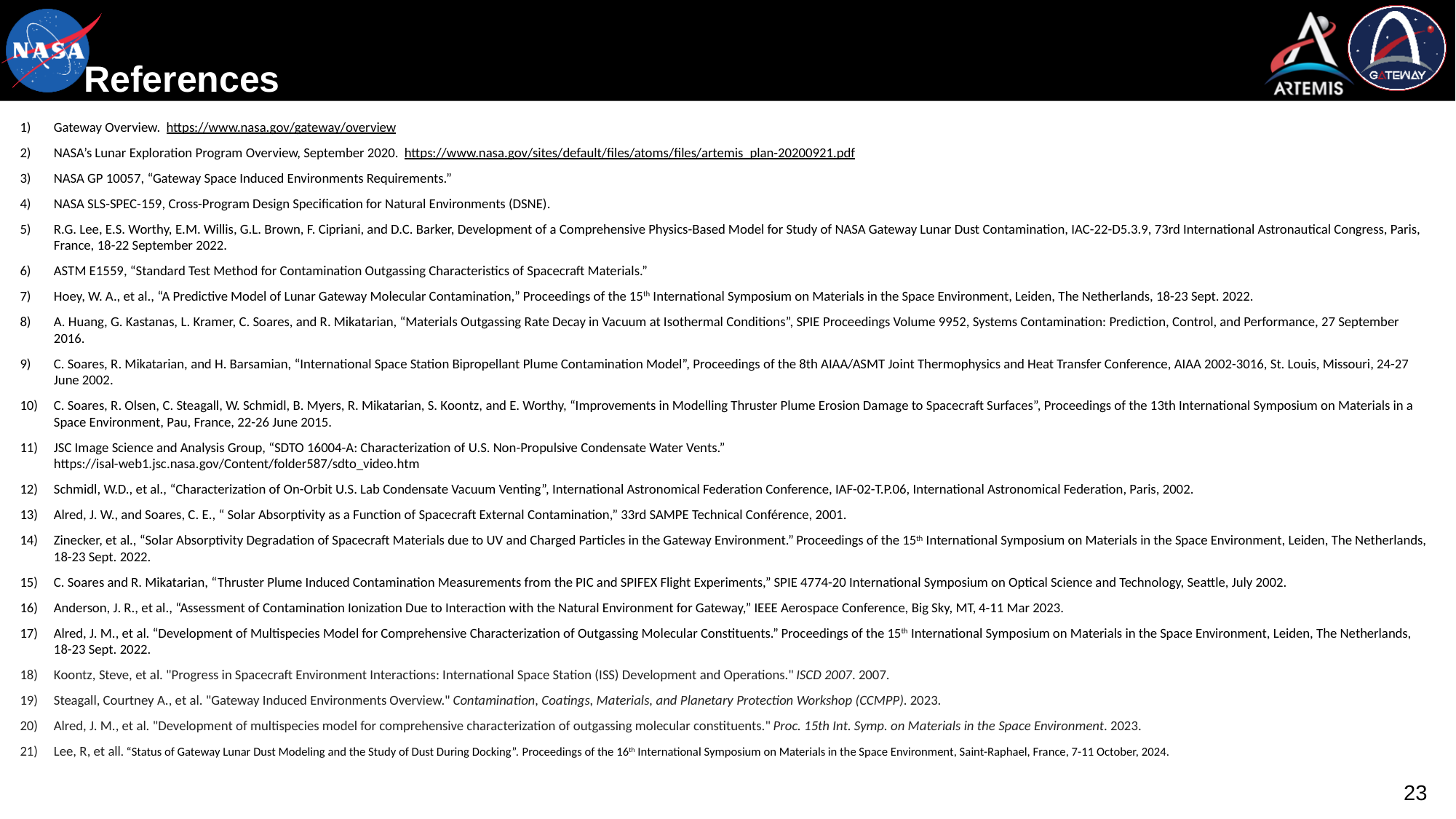

# References
Gateway Overview.  https://www.nasa.gov/gateway/overview
NASA’s Lunar Exploration Program Overview, September 2020.  https://www.nasa.gov/sites/default/files/atoms/files/artemis_plan-20200921.pdf
NASA GP 10057, “Gateway Space Induced Environments Requirements.”
NASA SLS-SPEC-159, Cross-Program Design Specification for Natural Environments (DSNE).
R.G. Lee, E.S. Worthy, E.M. Willis, G.L. Brown, F. Cipriani, and D.C. Barker, Development of a Comprehensive Physics-Based Model for Study of NASA Gateway Lunar Dust Contamination, IAC-22-D5.3.9, 73rd International Astronautical Congress, Paris, France, 18-22 September 2022.
ASTM E1559, “Standard Test Method for Contamination Outgassing Characteristics of Spacecraft Materials.”
Hoey, W. A., et al., “A Predictive Model of Lunar Gateway Molecular Contamination,” Proceedings of the 15th International Symposium on Materials in the Space Environment, Leiden, The Netherlands, 18-23 Sept. 2022.
A. Huang, G. Kastanas, L. Kramer, C. Soares, and R. Mikatarian, “Materials Outgassing Rate Decay in Vacuum at Isothermal Conditions”, SPIE Proceedings Volume 9952, Systems Contamination: Prediction, Control, and Performance, 27 September 2016.
C. Soares, R. Mikatarian, and H. Barsamian, “International Space Station Bipropellant Plume Contamination Model”, Proceedings of the 8th AIAA/ASMT Joint Thermophysics and Heat Transfer Conference, AIAA 2002-3016, St. Louis, Missouri, 24-27 June 2002.
C. Soares, R. Olsen, C. Steagall, W. Schmidl, B. Myers, R. Mikatarian, S. Koontz, and E. Worthy, “Improvements in Modelling Thruster Plume Erosion Damage to Spacecraft Surfaces”, Proceedings of the 13th International Symposium on Materials in a Space Environment, Pau, France, 22-26 June 2015.
JSC Image Science and Analysis Group, “SDTO 16004-A: Characterization of U.S. Non-Propulsive Condensate Water Vents.”
https://isal-web1.jsc.nasa.gov/Content/folder587/sdto_video.htm
Schmidl, W.D., et al., “Characterization of On-Orbit U.S. Lab Condensate Vacuum Venting”, International Astronomical Federation Conference, IAF-02-T.P.06, International Astronomical Federation, Paris, 2002.
Alred, J. W., and Soares, C. E., “ Solar Absorptivity as a Function of Spacecraft External Contamination,” 33rd SAMPE Technical Conférence, 2001.
Zinecker, et al., “Solar Absorptivity Degradation of Spacecraft Materials due to UV and Charged Particles in the Gateway Environment.” Proceedings of the 15th International Symposium on Materials in the Space Environment, Leiden, The Netherlands, 18-23 Sept. 2022.
C. Soares and R. Mikatarian, “Thruster Plume Induced Contamination Measurements from the PIC and SPIFEX Flight Experiments,” SPIE 4774-20 International Symposium on Optical Science and Technology, Seattle, July 2002.
Anderson, J. R., et al., “Assessment of Contamination Ionization Due to Interaction with the Natural Environment for Gateway,” IEEE Aerospace Conference, Big Sky, MT, 4-11 Mar 2023.
Alred, J. M., et al. “Development of Multispecies Model for Comprehensive Characterization of Outgassing Molecular Constituents.” Proceedings of the 15th International Symposium on Materials in the Space Environment, Leiden, The Netherlands, 18-23 Sept. 2022.
Koontz, Steve, et al. "Progress in Spacecraft Environment Interactions: International Space Station (ISS) Development and Operations." ISCD 2007. 2007.
Steagall, Courtney A., et al. "Gateway Induced Environments Overview." Contamination, Coatings, Materials, and Planetary Protection Workshop (CCMPP). 2023.
Alred, J. M., et al. "Development of multispecies model for comprehensive characterization of outgassing molecular constituents." Proc. 15th Int. Symp. on Materials in the Space Environment. 2023.
Lee, R, et all. “Status of Gateway Lunar Dust Modeling and the Study of Dust During Docking”. Proceedings of the 16th International Symposium on Materials in the Space Environment, Saint-Raphael, France, 7-11 October, 2024.